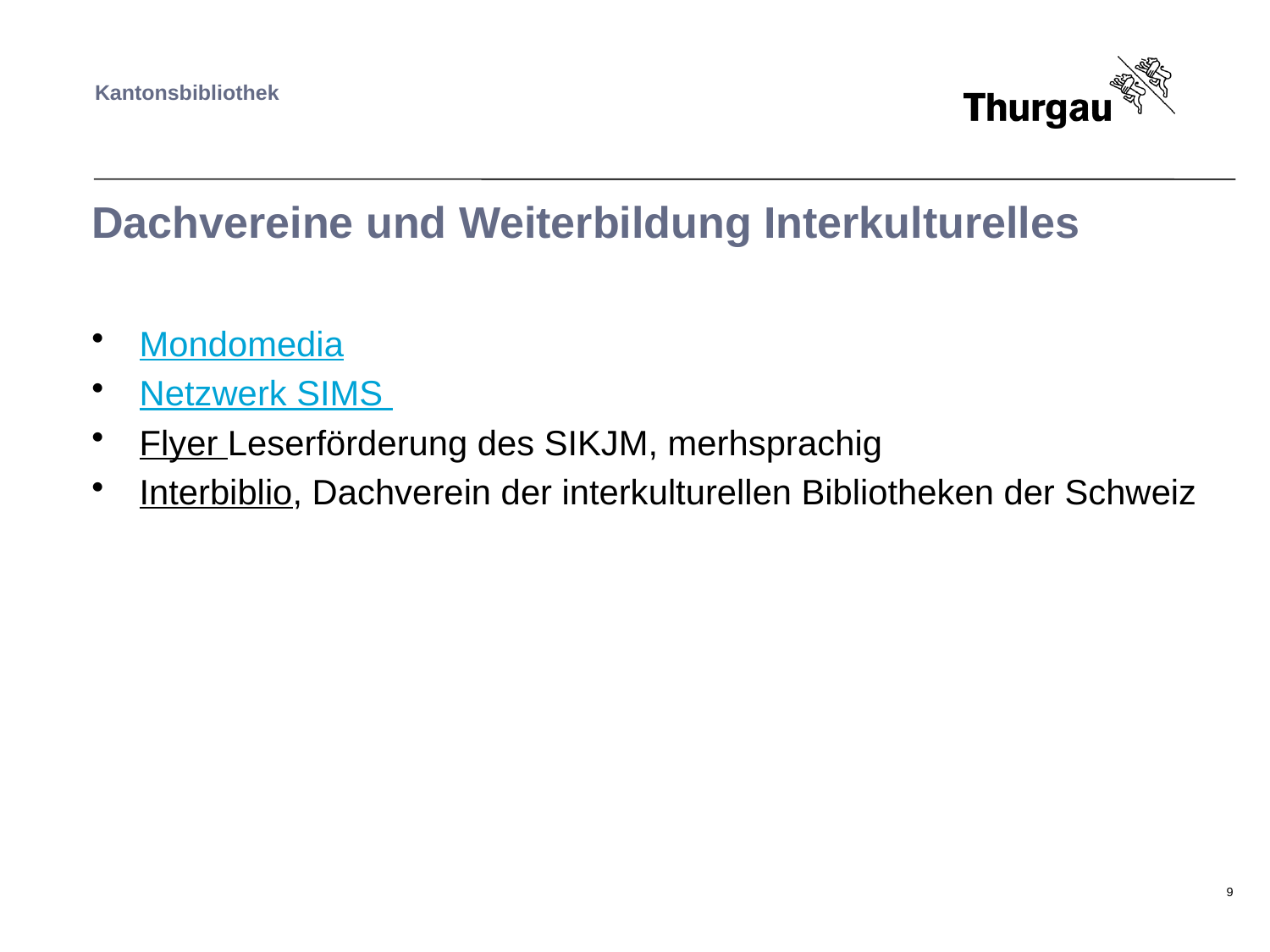

# Dachvereine und Weiterbildung Interkulturelles
Mondomedia
Netzwerk SIMS
Flyer Leserförderung des SIKJM, merhsprachig
Interbiblio, Dachverein der interkulturellen Bibliotheken der Schweiz
9